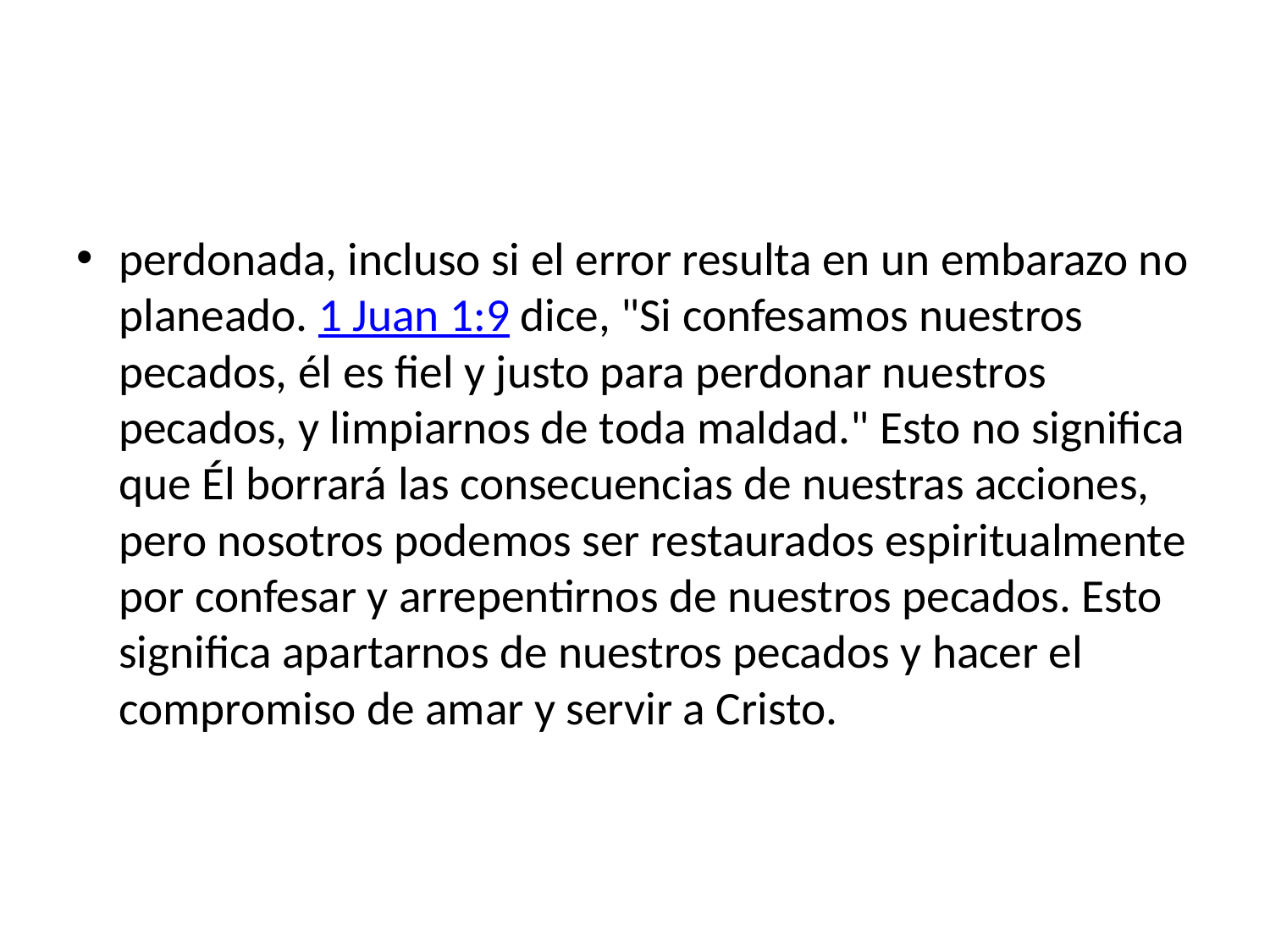

#
perdonada, incluso si el error resulta en un embarazo no planeado. 1 Juan 1:9 dice, "Si confesamos nuestros pecados, él es fiel y justo para perdonar nuestros pecados, y limpiarnos de toda maldad." Esto no significa que Él borrará las consecuencias de nuestras acciones, pero nosotros podemos ser restaurados espiritualmente por confesar y arrepentirnos de nuestros pecados. Esto significa apartarnos de nuestros pecados y hacer el compromiso de amar y servir a Cristo.